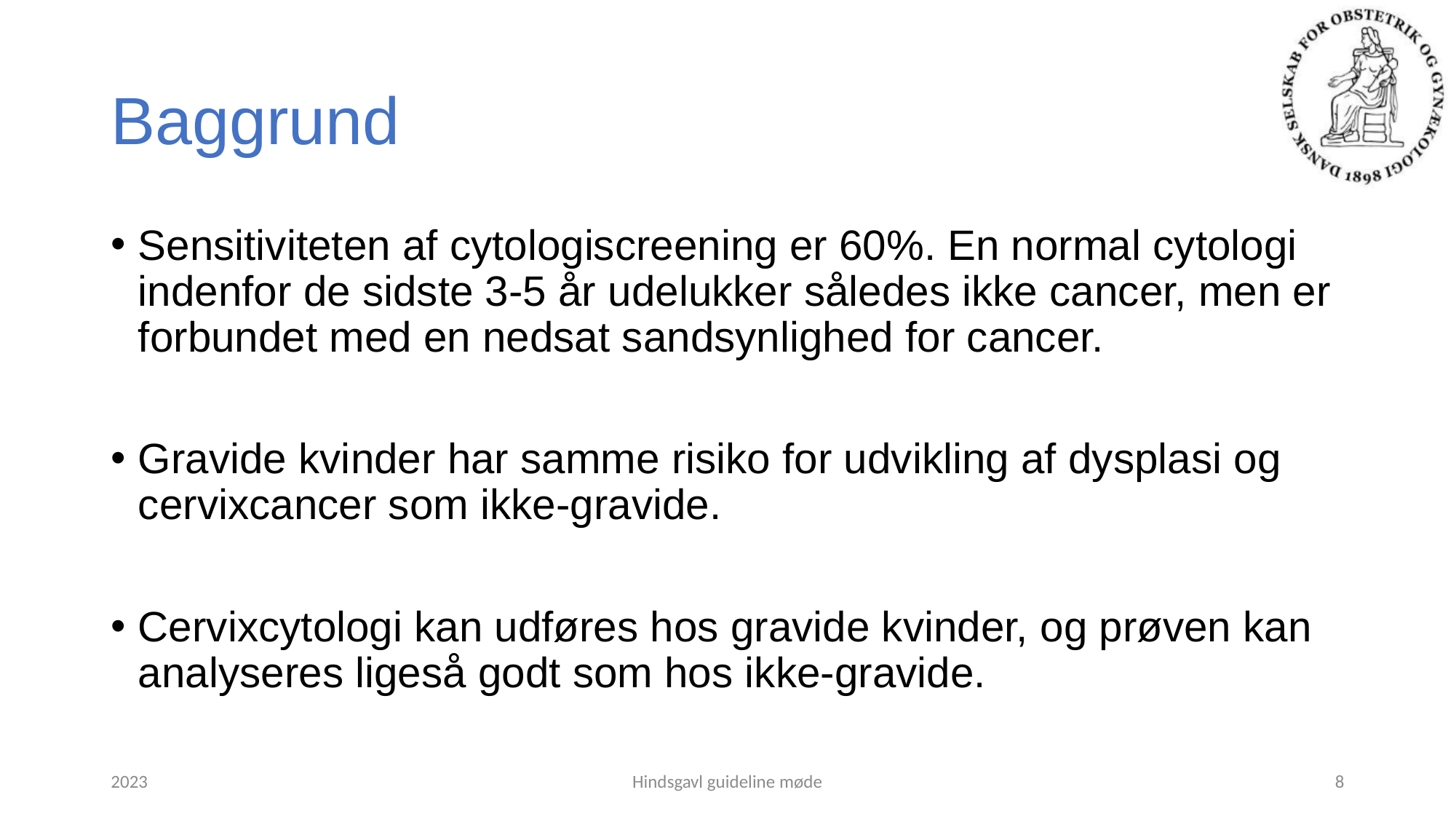

# Baggrund
Sensitiviteten af cytologiscreening er 60%. En normal cytologi indenfor de sidste 3-5 år udelukker således ikke cancer, men er forbundet med en nedsat sandsynlighed for cancer.

Gravide kvinder har samme risiko for udvikling af dysplasi og cervixcancer som ikke-gravide.

Cervixcytologi kan udføres hos gravide kvinder, og prøven kan analyseres ligeså godt som hos ikke-gravide.

2023
Hindsgavl guideline møde
8